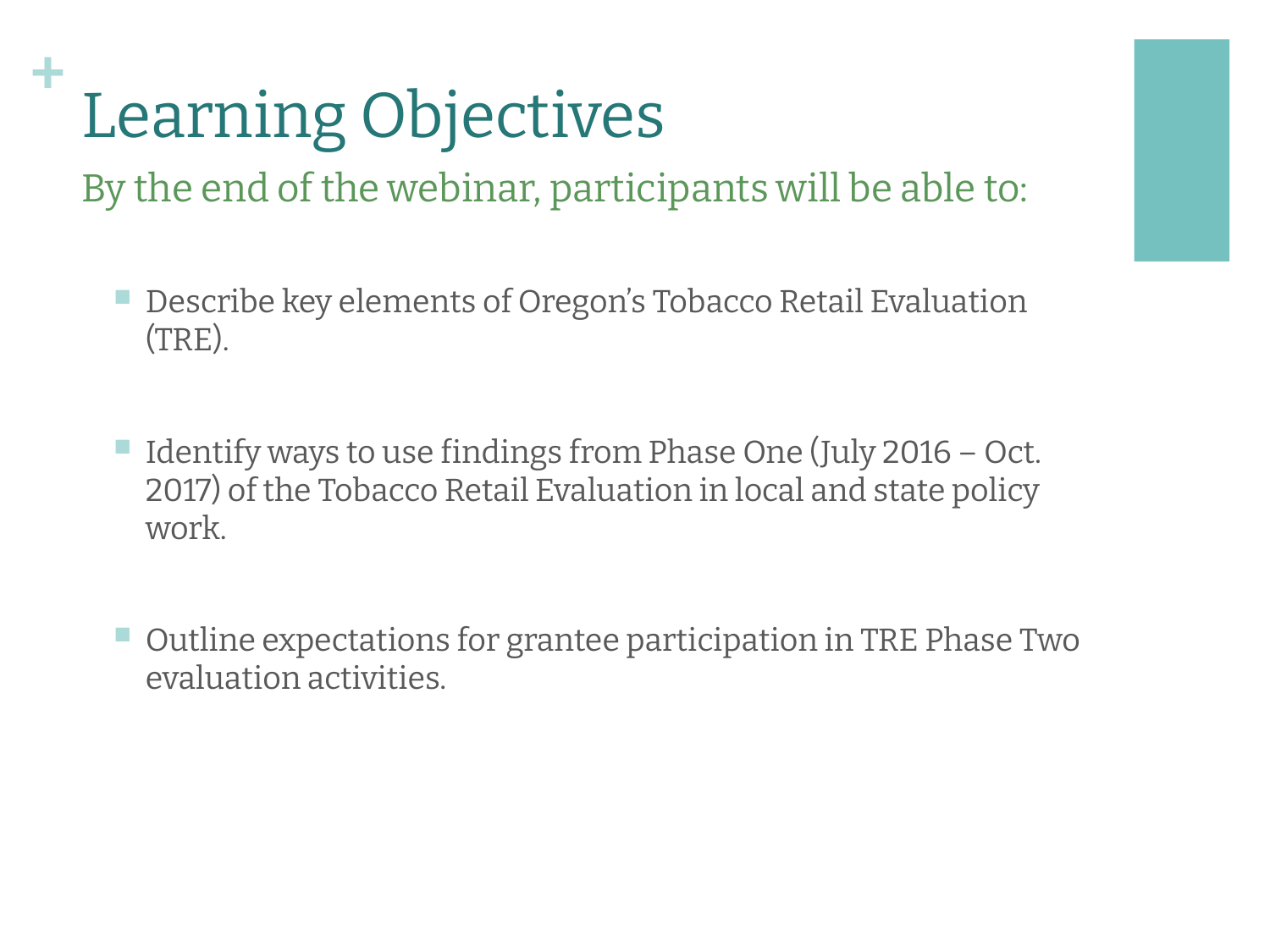

# Learning Objectives
By the end of the webinar, participants will be able to:

Describe key elements of Oregon’s Tobacco Retail Evaluation (TRE).

Identify ways to use findings from Phase One (July 2016 – Oct. 2017) of the Tobacco Retail Evaluation in local and state policy work.

Outline expectations for grantee participation in TRE Phase Two evaluation activities.